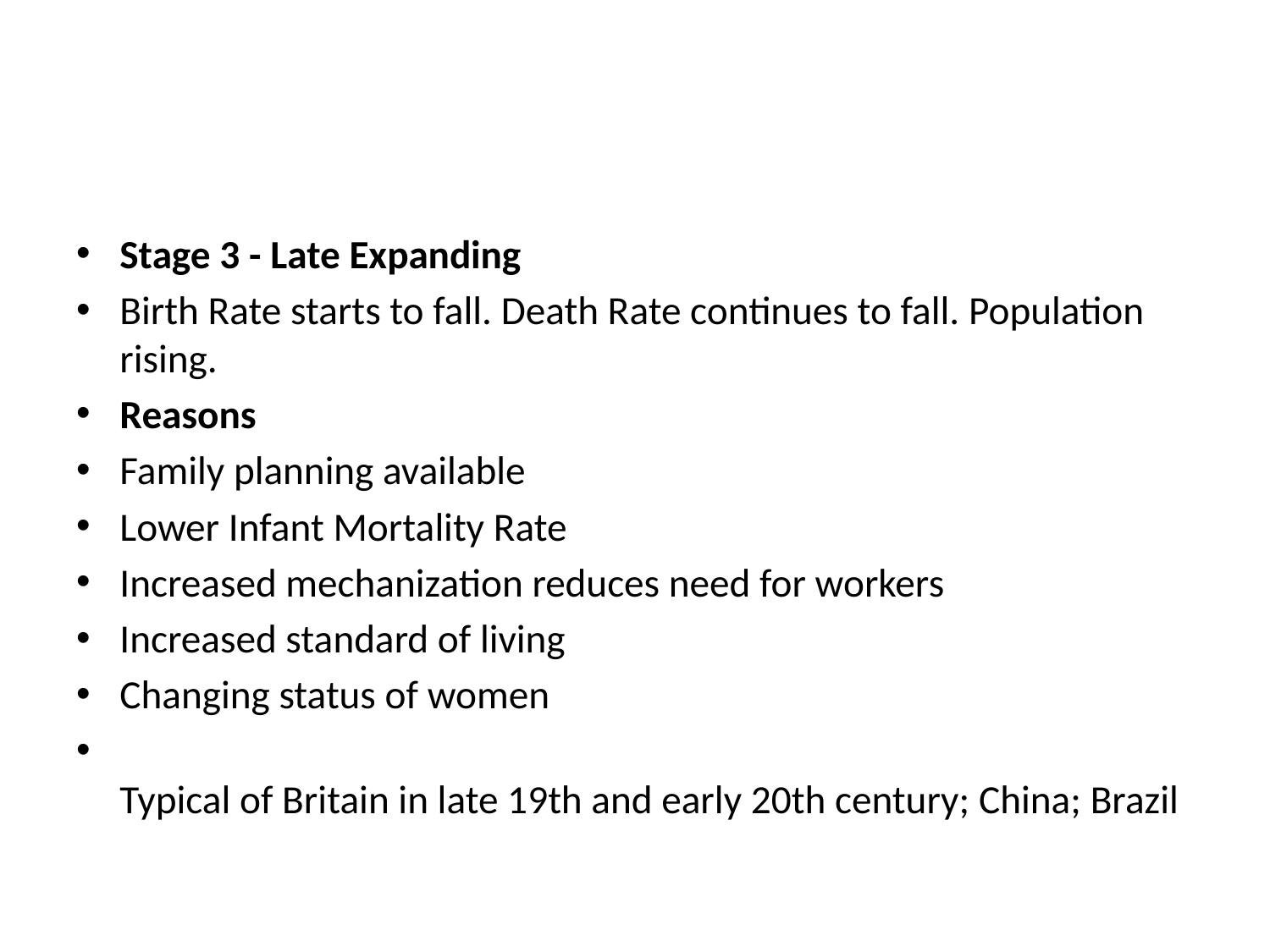

#
Stage 3 - Late Expanding
Birth Rate starts to fall. Death Rate continues to fall. Population rising.
Reasons
Family planning available
Lower Infant Mortality Rate
Increased mechanization reduces need for workers
Increased standard of living
Changing status of women
Typical of Britain in late 19th and early 20th century; China; Brazil